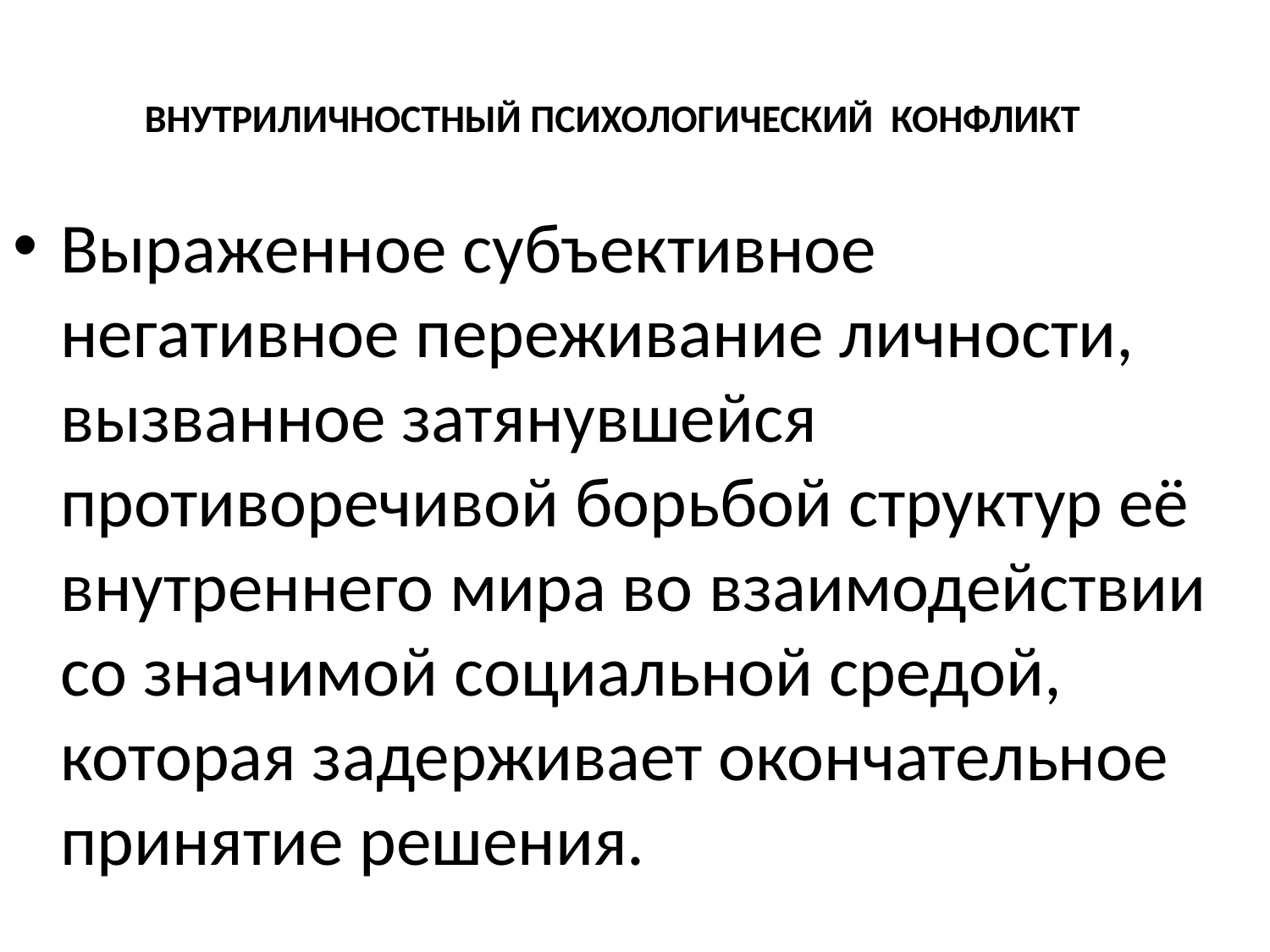

# ВНУТРИЛИЧНОСТНЫЙ ПСИХОЛОГИЧЕСКИЙ  КОНФЛИКТ
Выраженное субъективное негативное переживание личности, вызванное затянувшейся противоречивой борьбой структур её внутреннего мира во взаимодействии со значимой социальной средой, которая задерживает окончательное принятие решения.